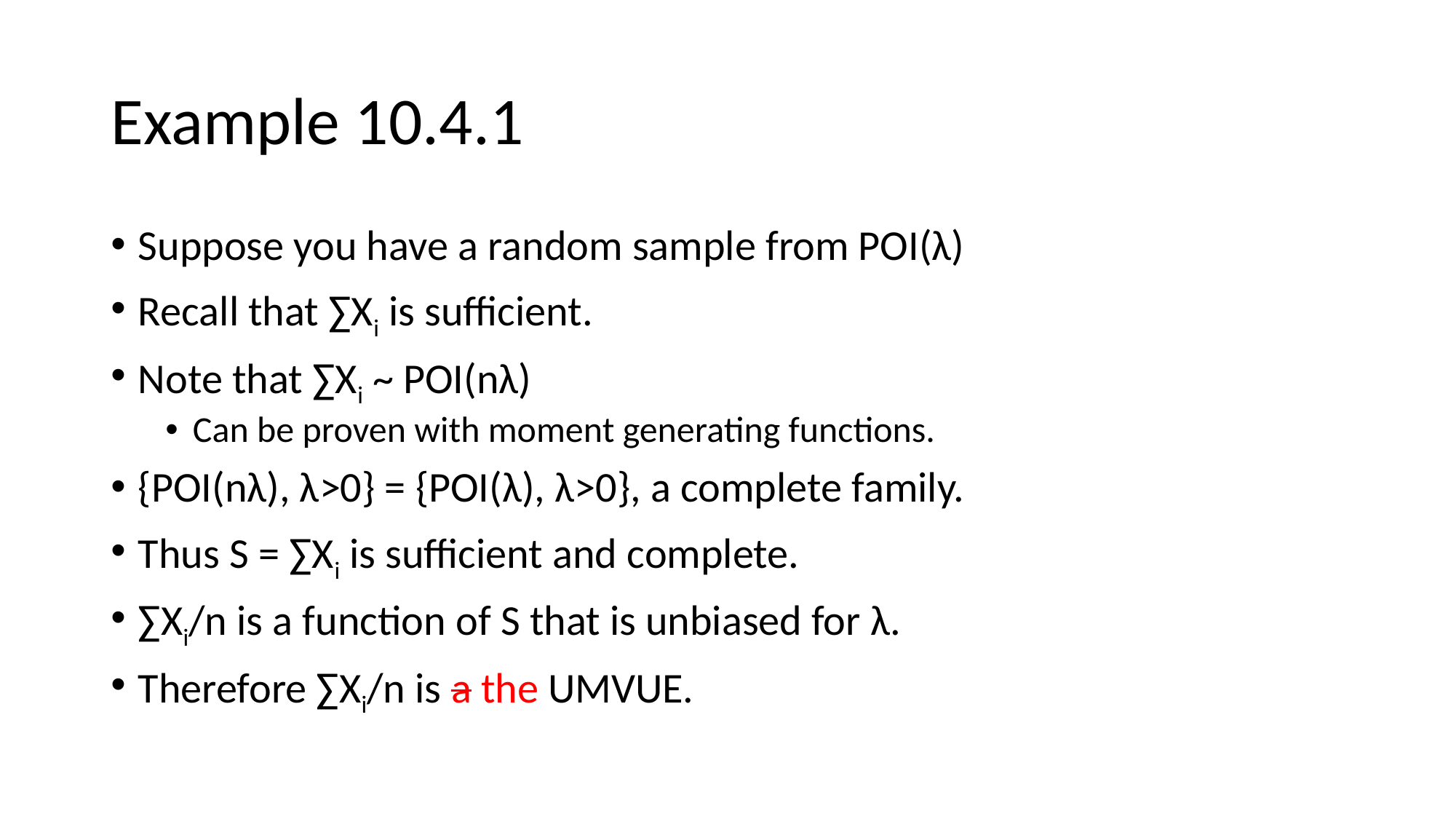

# Example 10.4.1
Suppose you have a random sample from POI(λ)
Recall that ∑Xi is sufficient.
Note that ∑Xi ~ POI(nλ)
Can be proven with moment generating functions.
{POI(nλ), λ>0} = {POI(λ), λ>0}, a complete family.
Thus S = ∑Xi is sufficient and complete.
∑Xi/n is a function of S that is unbiased for λ.
Therefore ∑Xi/n is a the UMVUE.